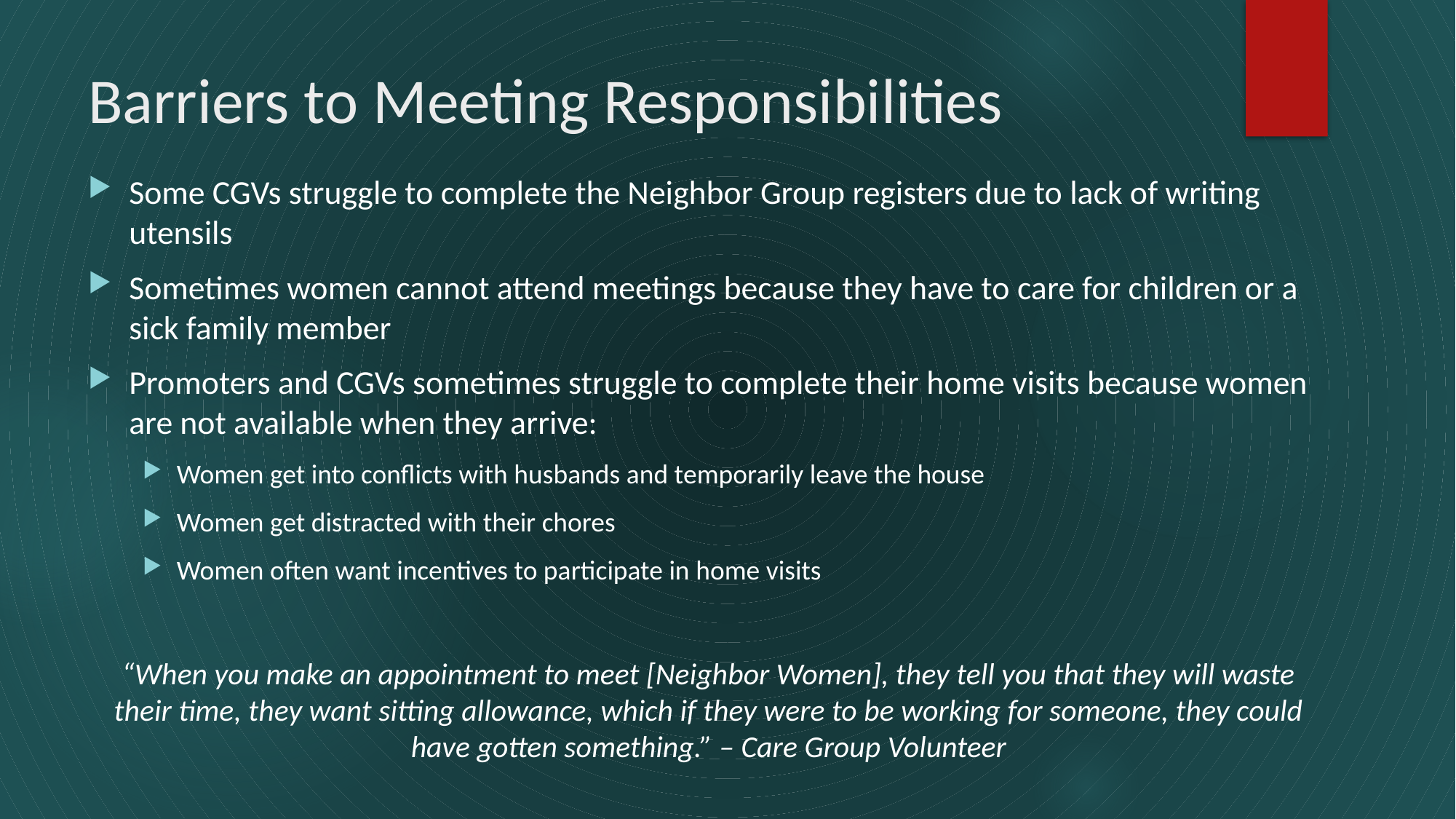

# Barriers to Meeting Responsibilities
Some CGVs struggle to complete the Neighbor Group registers due to lack of writing utensils
Sometimes women cannot attend meetings because they have to care for children or a sick family member
Promoters and CGVs sometimes struggle to complete their home visits because women are not available when they arrive:
Women get into conflicts with husbands and temporarily leave the house
Women get distracted with their chores
Women often want incentives to participate in home visits

“When you make an appointment to meet [Neighbor Women], they tell you that they will waste their time, they want sitting allowance, which if they were to be working for someone, they could have gotten something.” – Care Group Volunteer